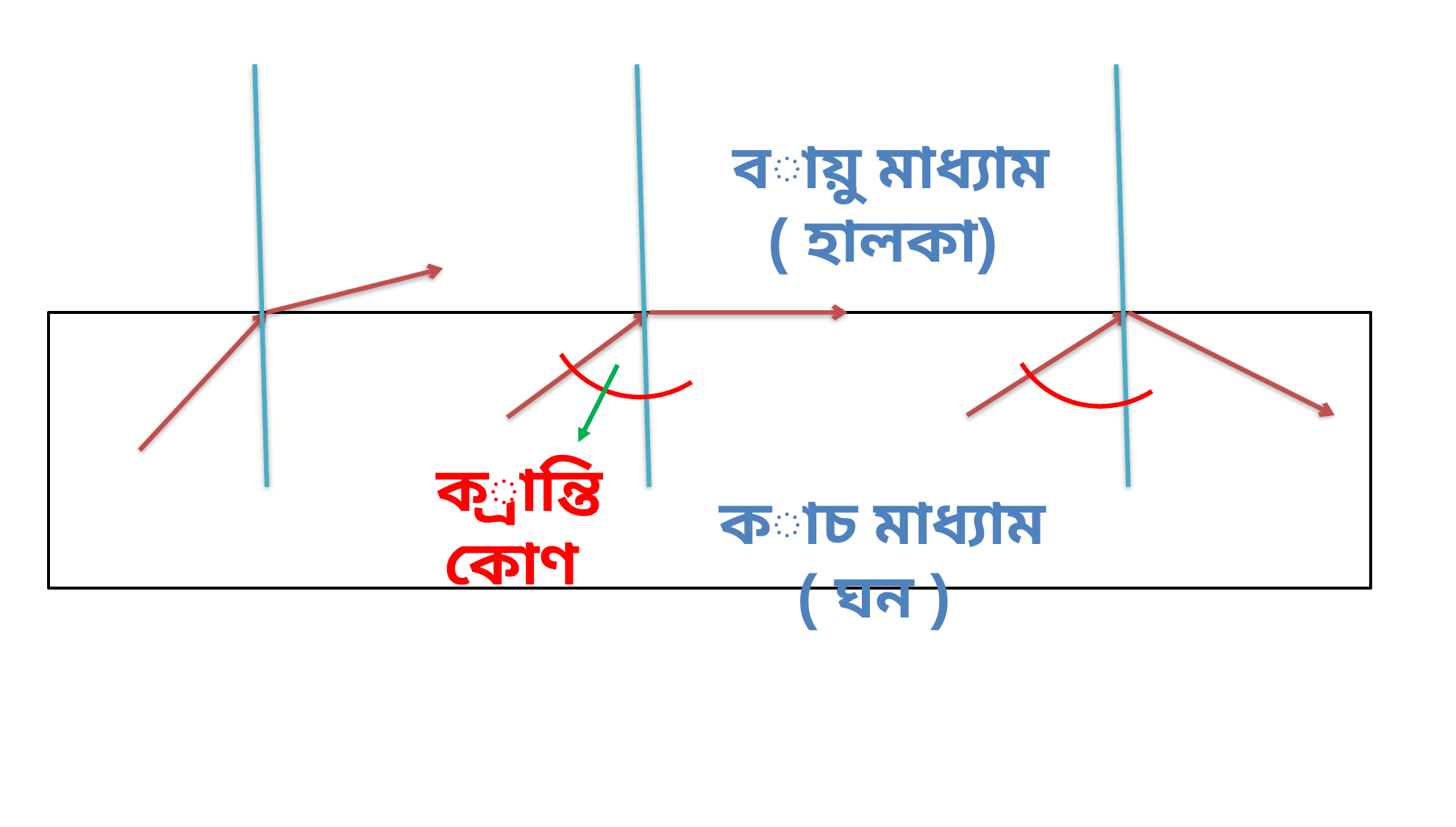

বায়ু মাধ্যাম ( হালকা)

ক্রান্তি কোণ
কাচ মাধ্যাম ( ঘন )